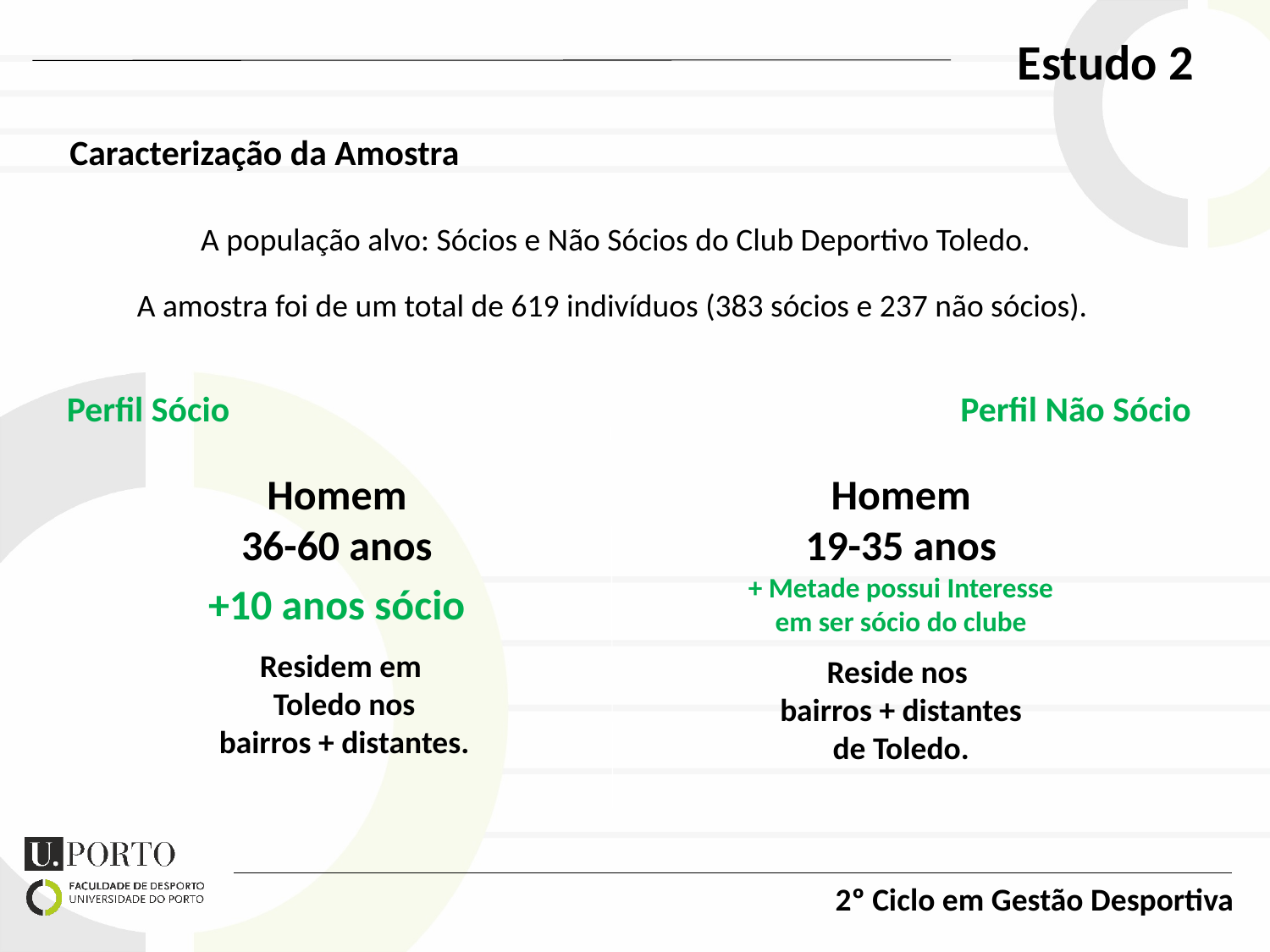

Estudo 2
Caracterização da Amostra
A população alvo: Sócios e Não Sócios do Club Deportivo Toledo.
A amostra foi de um total de 619 indivíduos (383 sócios e 237 não sócios).
Perfil Não Sócio
Perfil Sócio
Homem
36-60 anos

+10 anos sócio
Homem
19-35 anos
+ Metade possui Interesse em ser sócio do clube
Residem em
Toledo nos
bairros + distantes.
Reside nos
bairros + distantes
de Toledo.